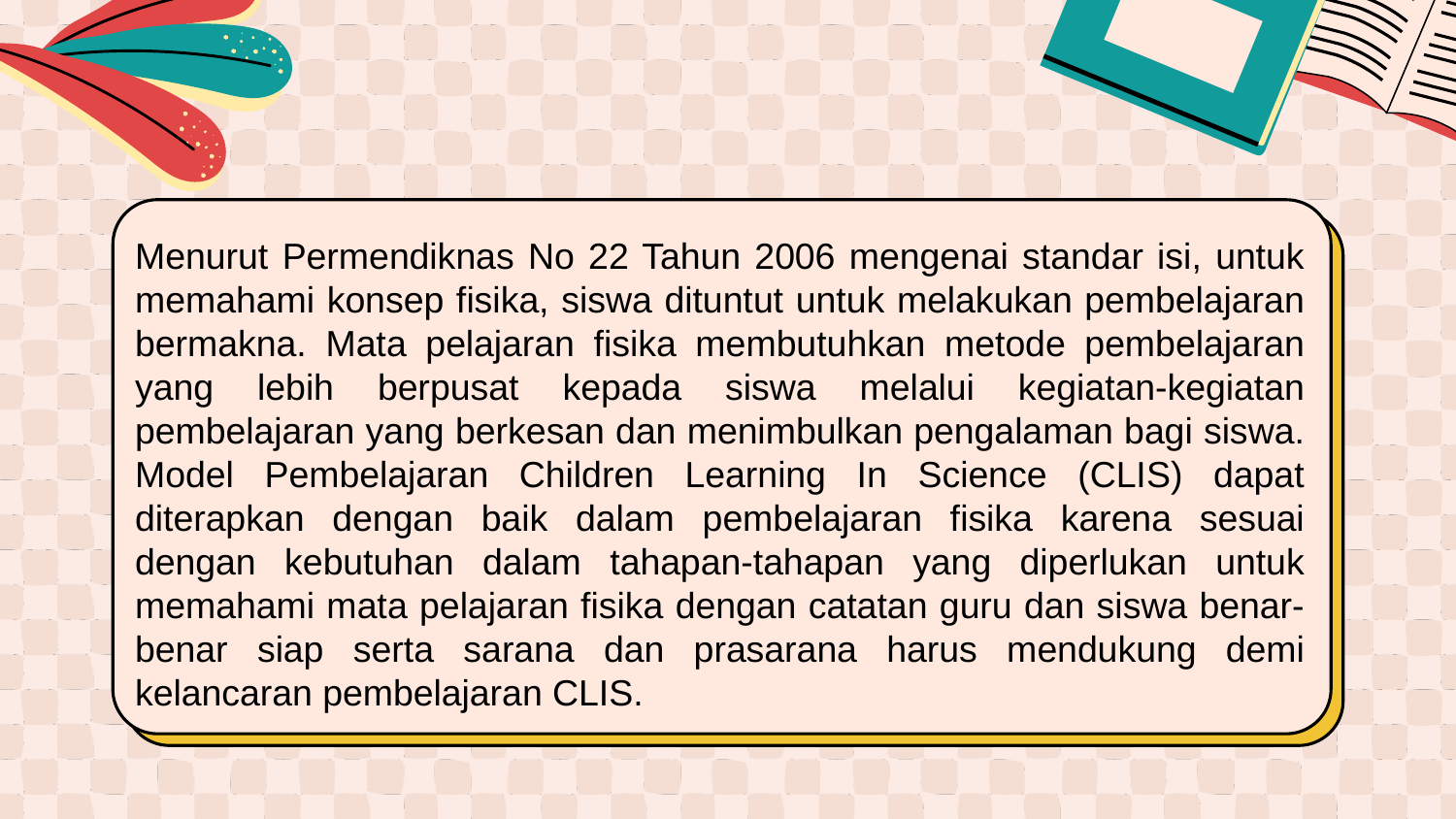

Menurut Permendiknas No 22 Tahun 2006 mengenai standar isi, untuk memahami konsep fisika, siswa dituntut untuk melakukan pembelajaran bermakna. Mata pelajaran fisika membutuhkan metode pembelajaran yang lebih berpusat kepada siswa melalui kegiatan-kegiatan pembelajaran yang berkesan dan menimbulkan pengalaman bagi siswa. Model Pembelajaran Children Learning In Science (CLIS) dapat diterapkan dengan baik dalam pembelajaran fisika karena sesuai dengan kebutuhan dalam tahapan-tahapan yang diperlukan untuk memahami mata pelajaran fisika dengan catatan guru dan siswa benar-benar siap serta sarana dan prasarana harus mendukung demi kelancaran pembelajaran CLIS.